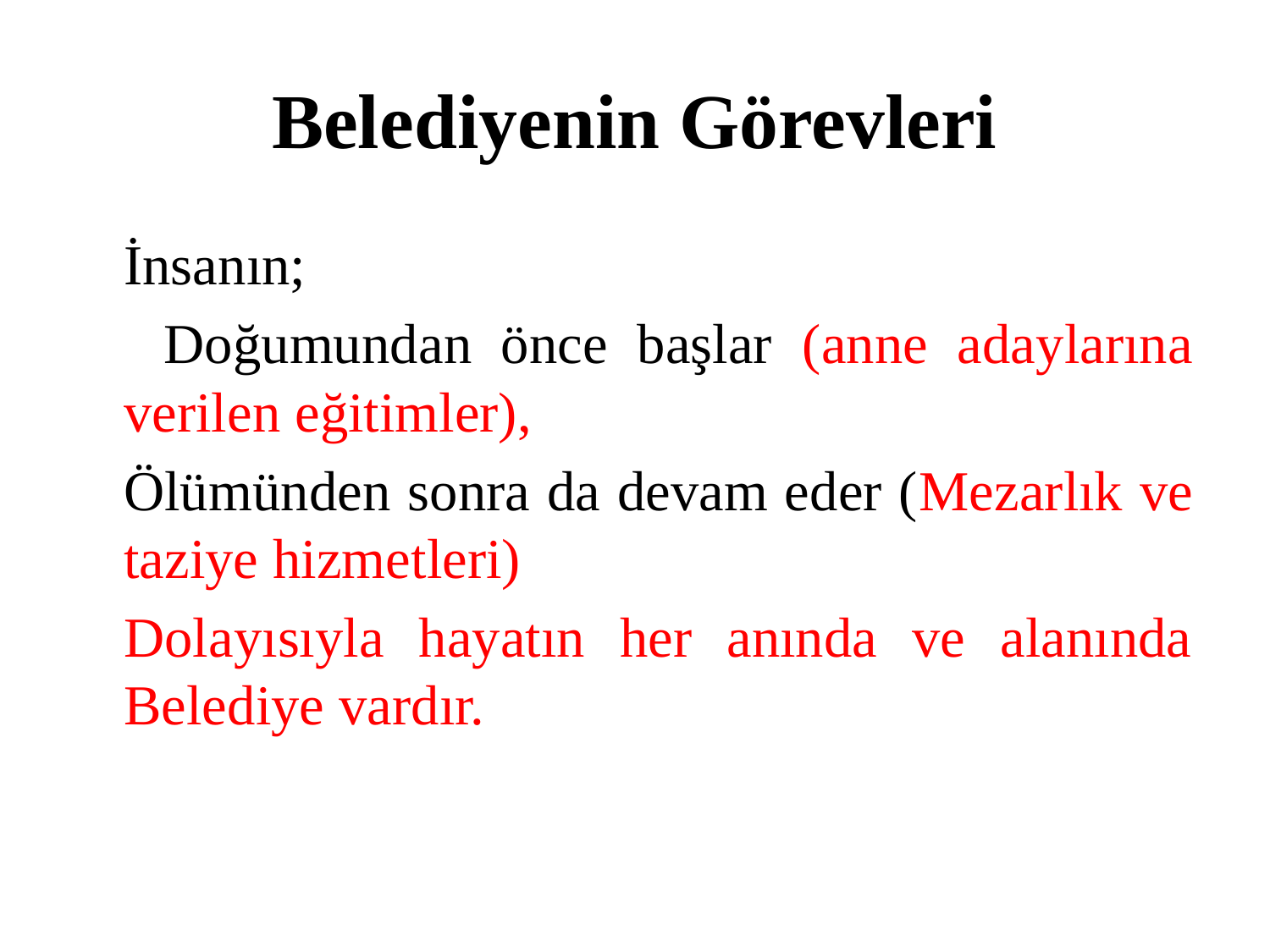

# Belediyenin Görevleri
	İnsanın;
   Doğumundan önce başlar (anne adaylarına verilen eğitimler),
	Ölümünden sonra da devam eder (Mezarlık ve taziye hizmetleri)
	Dolayısıyla hayatın her anında ve alanında Belediye vardır.